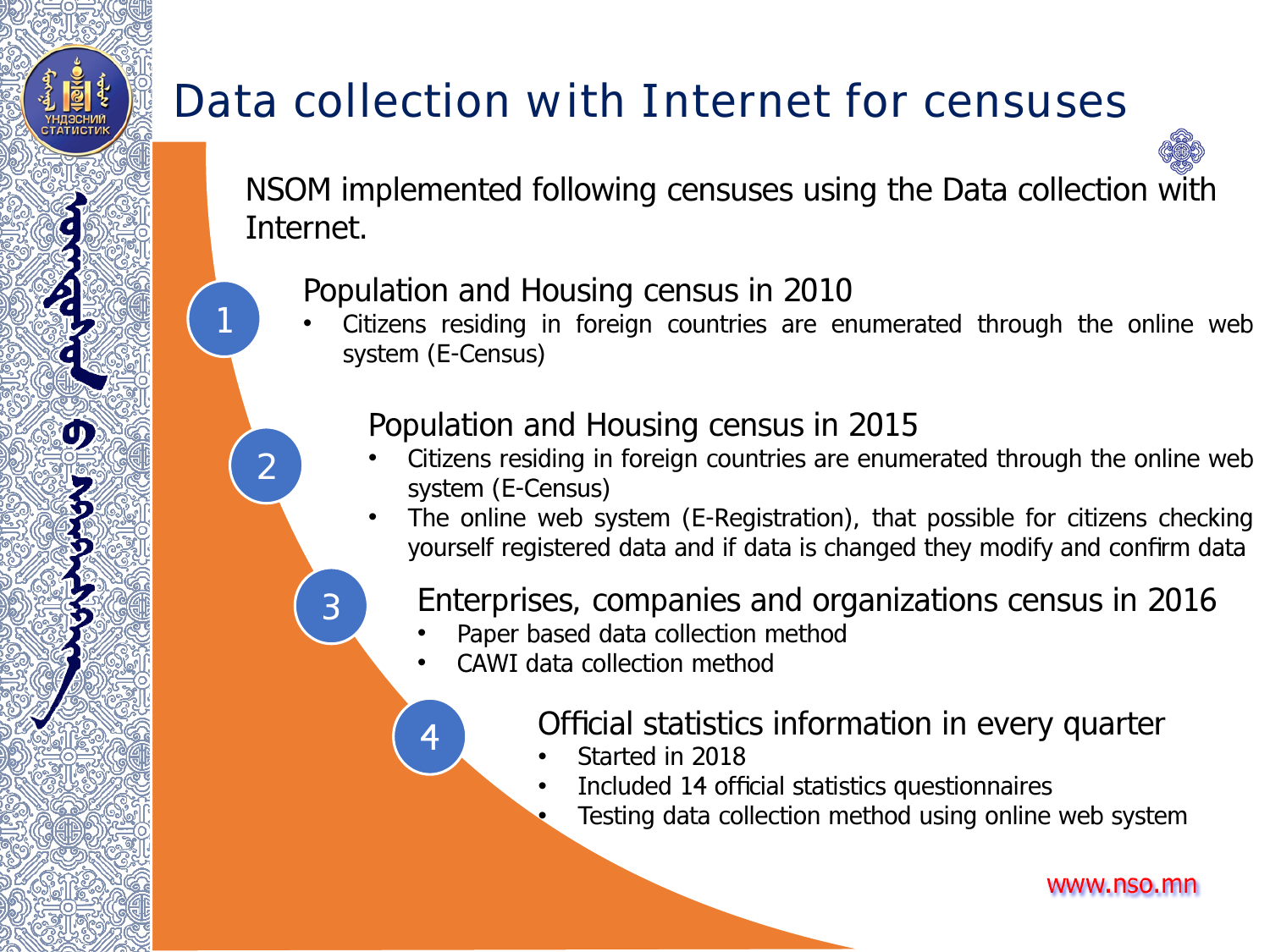

Data collection with Internet for censuses

NSOM implemented following censuses using the Data collection with Internet.
Population and Housing census in 2010
Citizens residing in foreign countries are enumerated through the online web system (E-Census)
1
Population and Housing census in 2015
Citizens residing in foreign countries are enumerated through the online web system (E-Census)
The online web system (E-Registration), that possible for citizens checking yourself registered data and if data is changed they modify and confirm data
2
Enterprises, companies and organizations census in 2016
Paper based data collection method
CAWI data collection method
3
Official statistics information in every quarter
Started in 2018
Included 14 official statistics questionnaires
Testing data collection method using online web system
4